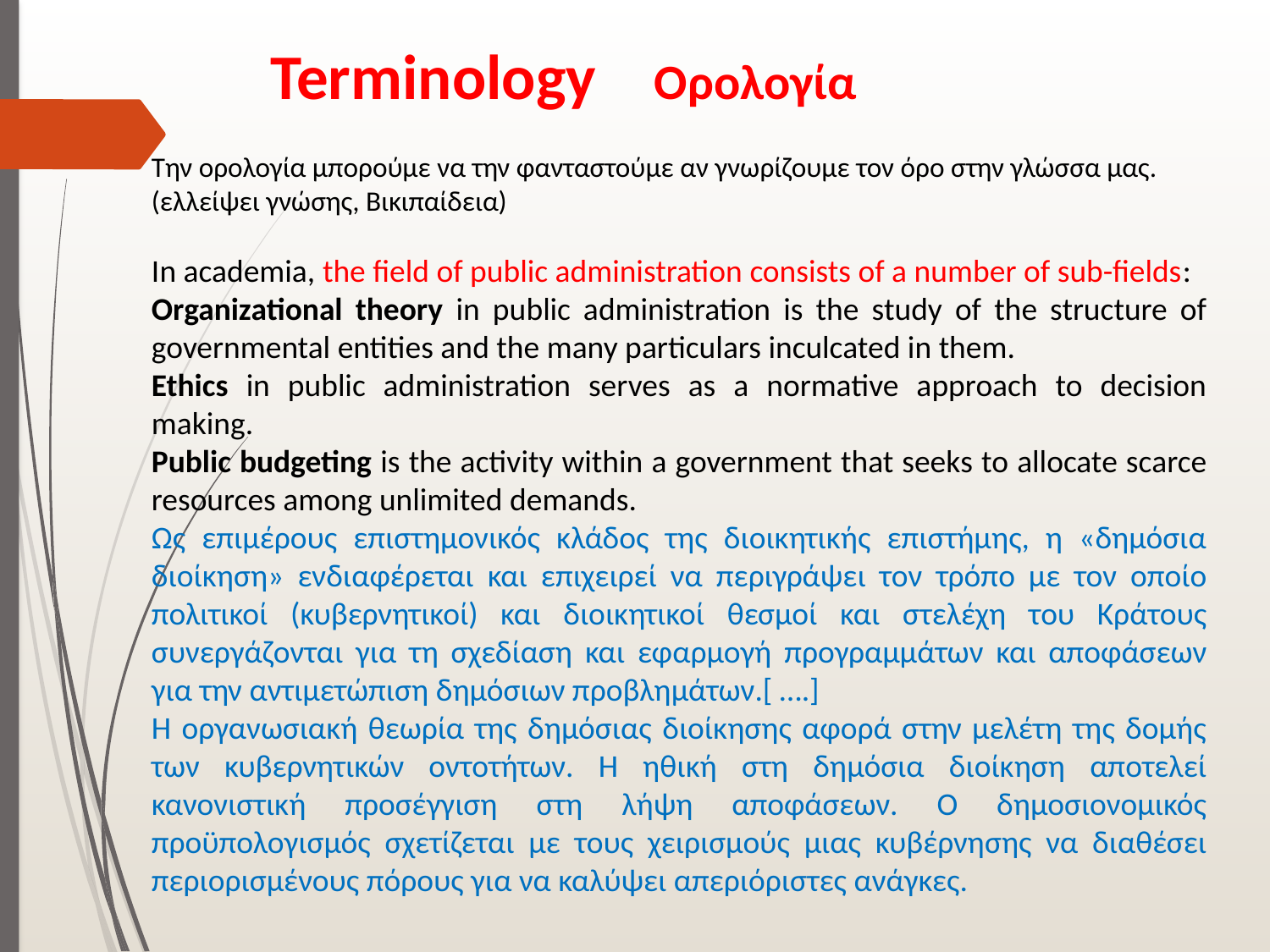

# Terminology    Ορολογία
Την ορολογία μπορούμε να την φανταστούμε αν γνωρίζουμε τον όρο στην γλώσσα μας.
(ελλείψει γνώσης, Βικιπαίδεια)

In academia, the field of public administration consists of a number of sub-fields:
Organizational theory in public administration is the study of the structure of governmental entities and the many particulars inculcated in them.
Ethics in public administration serves as a normative approach to decision making.
Public budgeting is the activity within a government that seeks to allocate scarce resources among unlimited demands.
Ως επιμέρους επιστημονικός κλάδος της διοικητικής επιστήμης, η «δημόσια διοίκηση» ενδιαφέρεται και επιχειρεί να περιγράψει τον τρόπο με τον οποίο πολιτικοί (κυβερνητικοί) και διοικητικοί θεσμοί και στελέχη του Κράτους συνεργάζονται για τη σχεδίαση και εφαρμογή προγραμμάτων και αποφάσεων για την αντιμετώπιση δημόσιων προβλημάτων.[ ….]
Η οργανωσιακή θεωρία της δημόσιας διοίκησης αφορά στην μελέτη της δομής των κυβερνητικών οντοτήτων. Η ηθική στη δημόσια διοίκηση αποτελεί κανονιστική προσέγγιση στη λήψη αποφάσεων. Ο δημοσιονομικός προϋπολογισμός σχετίζεται με τους χειρισμούς μιας κυβέρνησης να διαθέσει περιορισμένους πόρους για να καλύψει απεριόριστες ανάγκες.